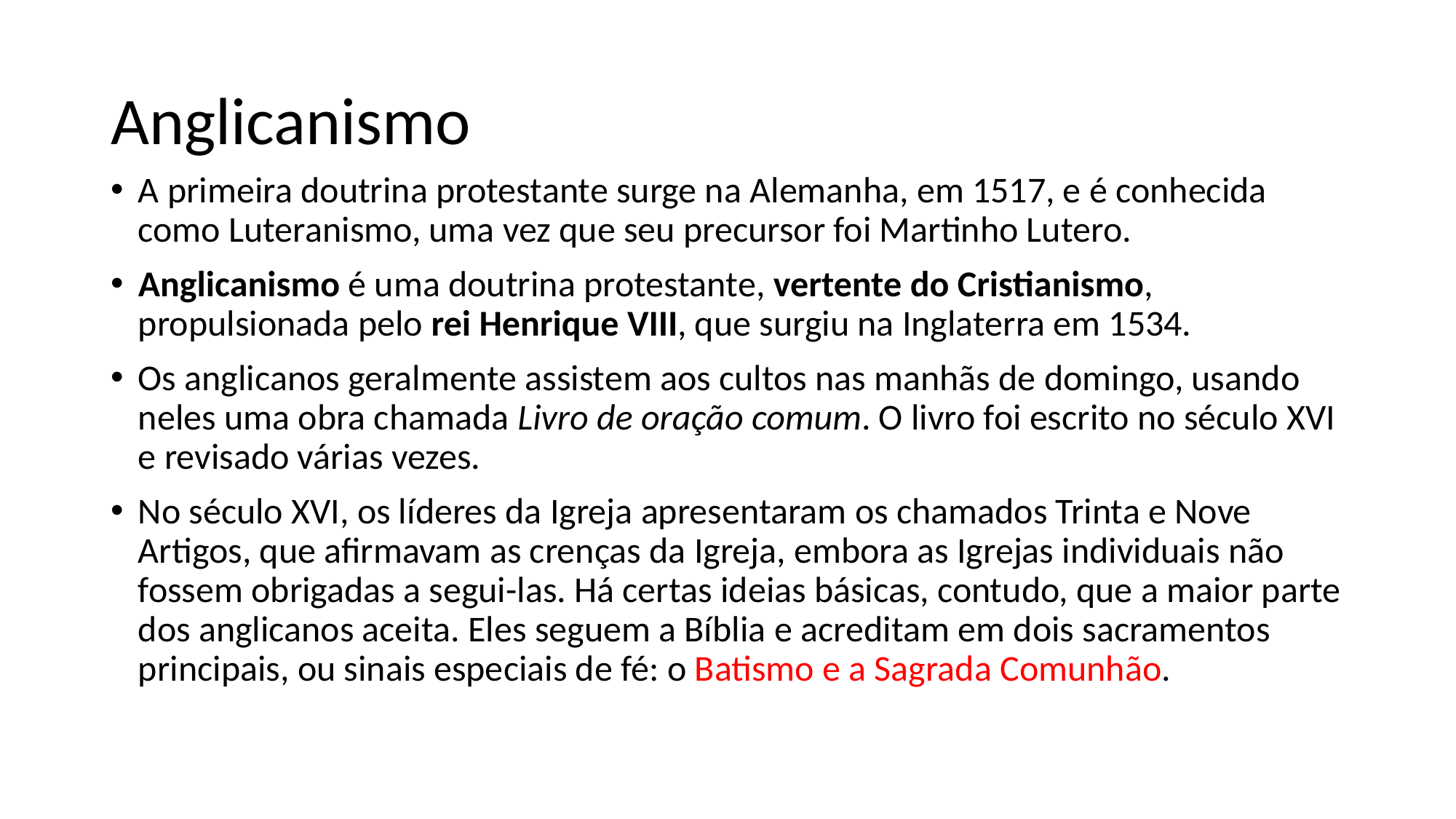

# Anglicanismo
A primeira doutrina protestante surge na Alemanha, em 1517, e é conhecida como Luteranismo, uma vez que seu precursor foi Martinho Lutero.
Anglicanismo é uma doutrina protestante, vertente do Cristianismo, propulsionada pelo rei Henrique VIII, que surgiu na Inglaterra em 1534.
Os anglicanos geralmente assistem aos cultos nas manhãs de domingo, usando neles uma obra chamada Livro de oração comum. O livro foi escrito no século XVI e revisado várias vezes.
No século XVI, os líderes da Igreja apresentaram os chamados Trinta e Nove Artigos, que afirmavam as crenças da Igreja, embora as Igrejas individuais não fossem obrigadas a segui-las. Há certas ideias básicas, contudo, que a maior parte dos anglicanos aceita. Eles seguem a Bíblia e acreditam em dois sacramentos principais, ou sinais especiais de fé: o Batismo e a Sagrada Comunhão.